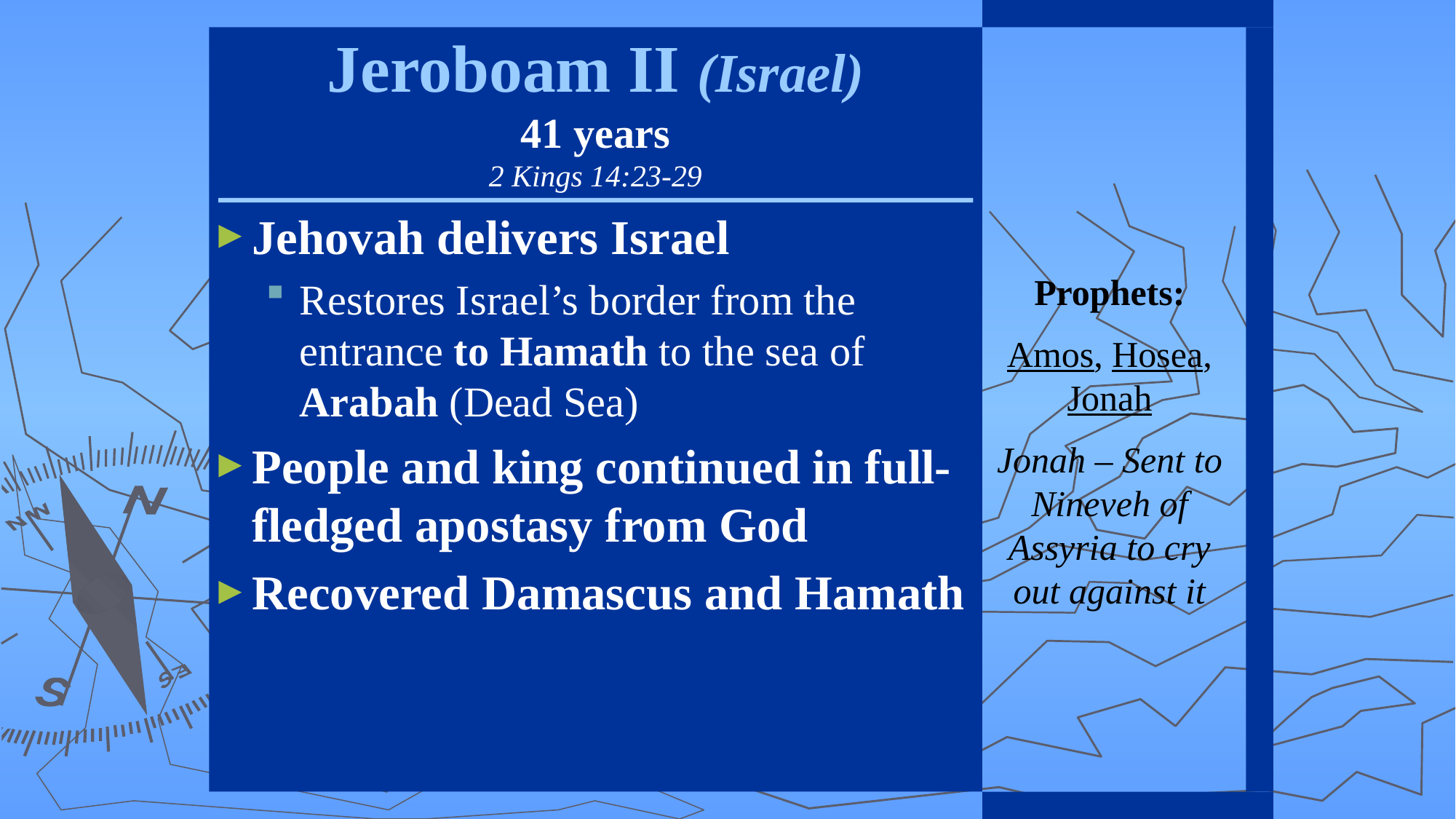

Jeroboam II (Israel)
41 years
2 Kings 14:23-29

Jehovah delivers Israel
Restores Israel’s border from the entrance to Hamath to the sea of Arabah (Dead Sea)
People and king continued in full-fledged apostasy from God
Recovered Damascus and Hamath

Prophets:
Amos, Hosea, Jonah
Jonah – Sent to Nineveh of Assyria to cry out against it